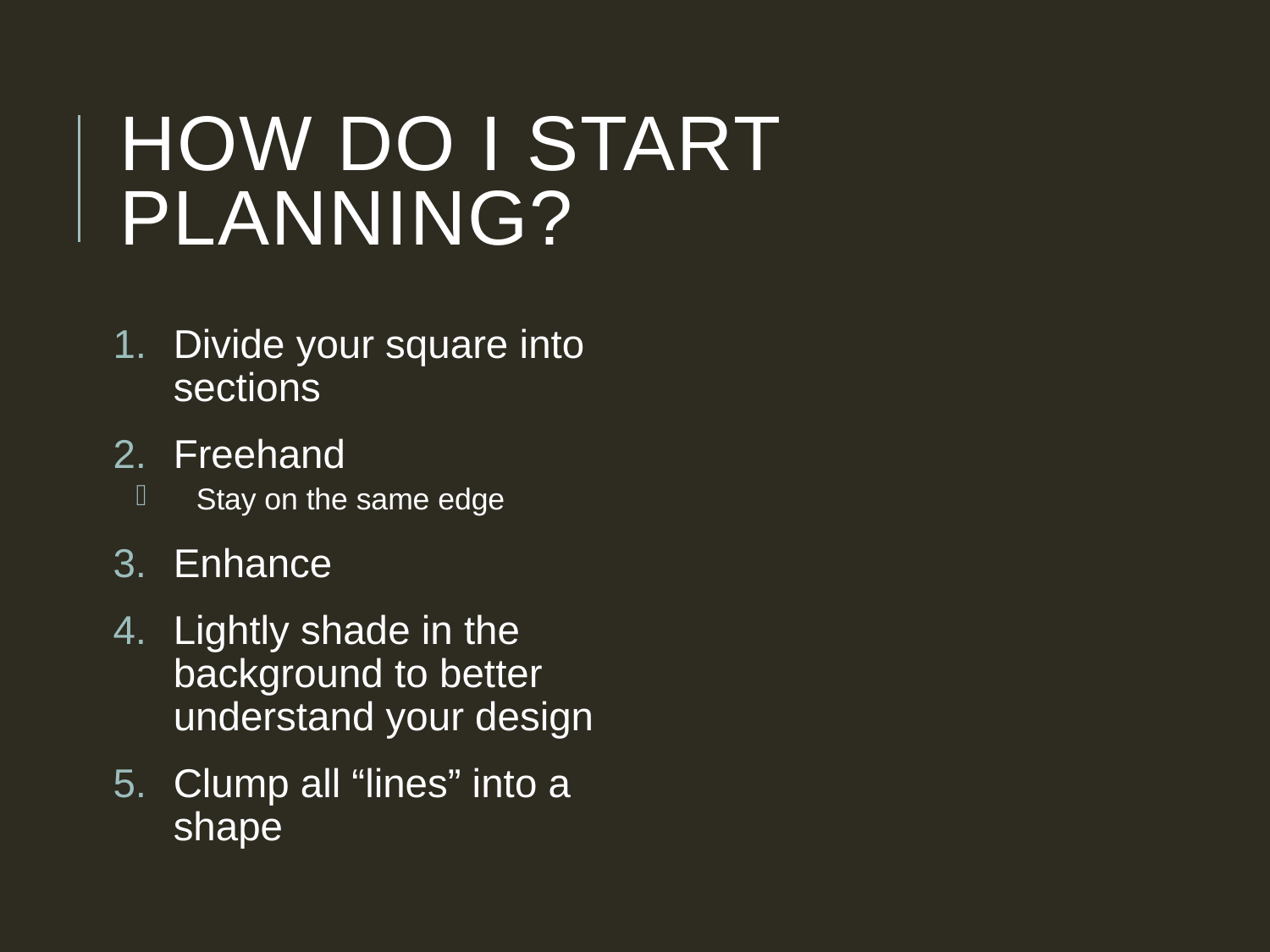

# How do I start Planning?
Divide your square into sections
Freehand
Stay on the same edge
Enhance
Lightly shade in the background to better understand your design
Clump all “lines” into a shape